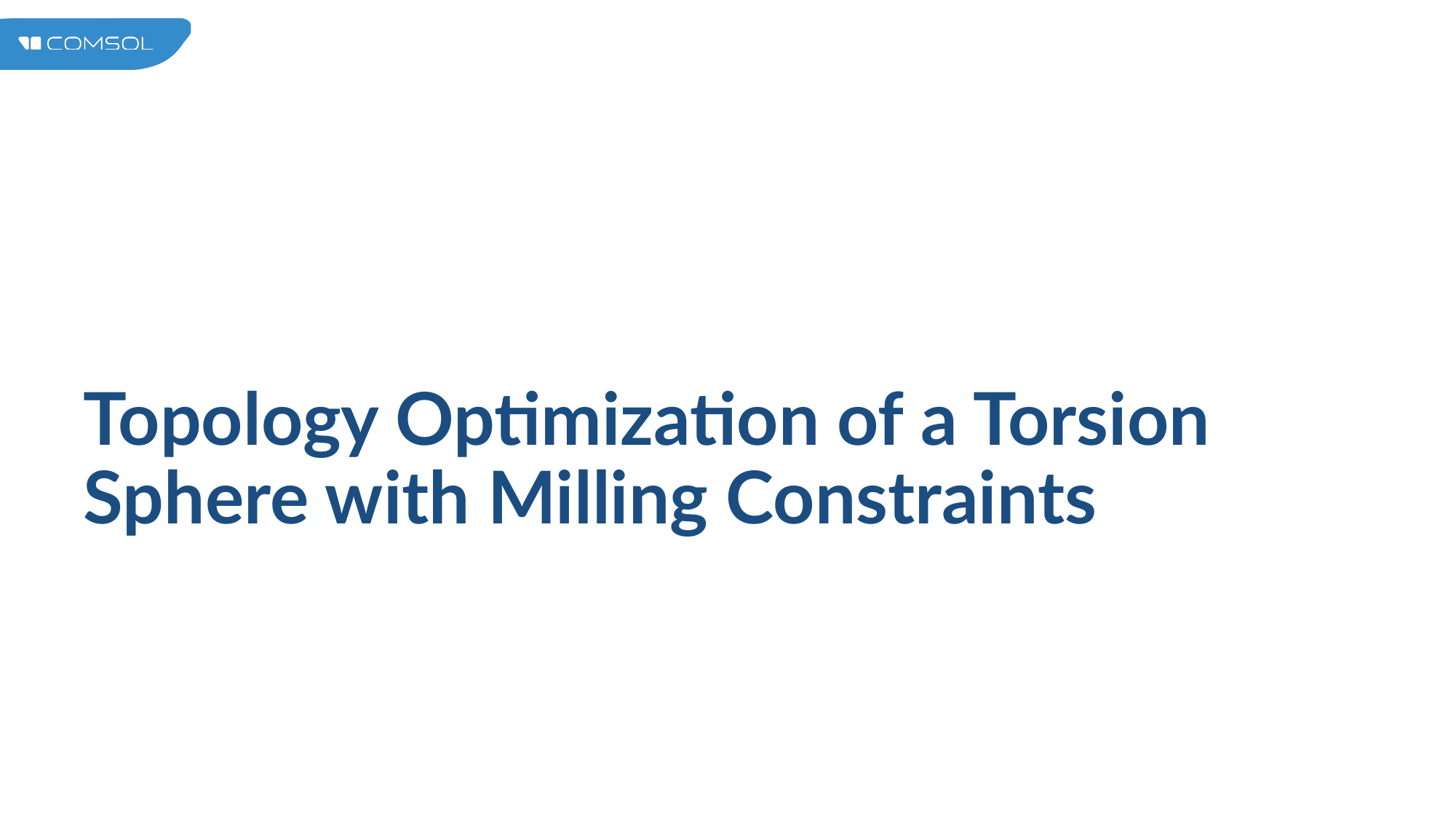

# Topology Optimization of a Torsion Sphere with Milling Constraints